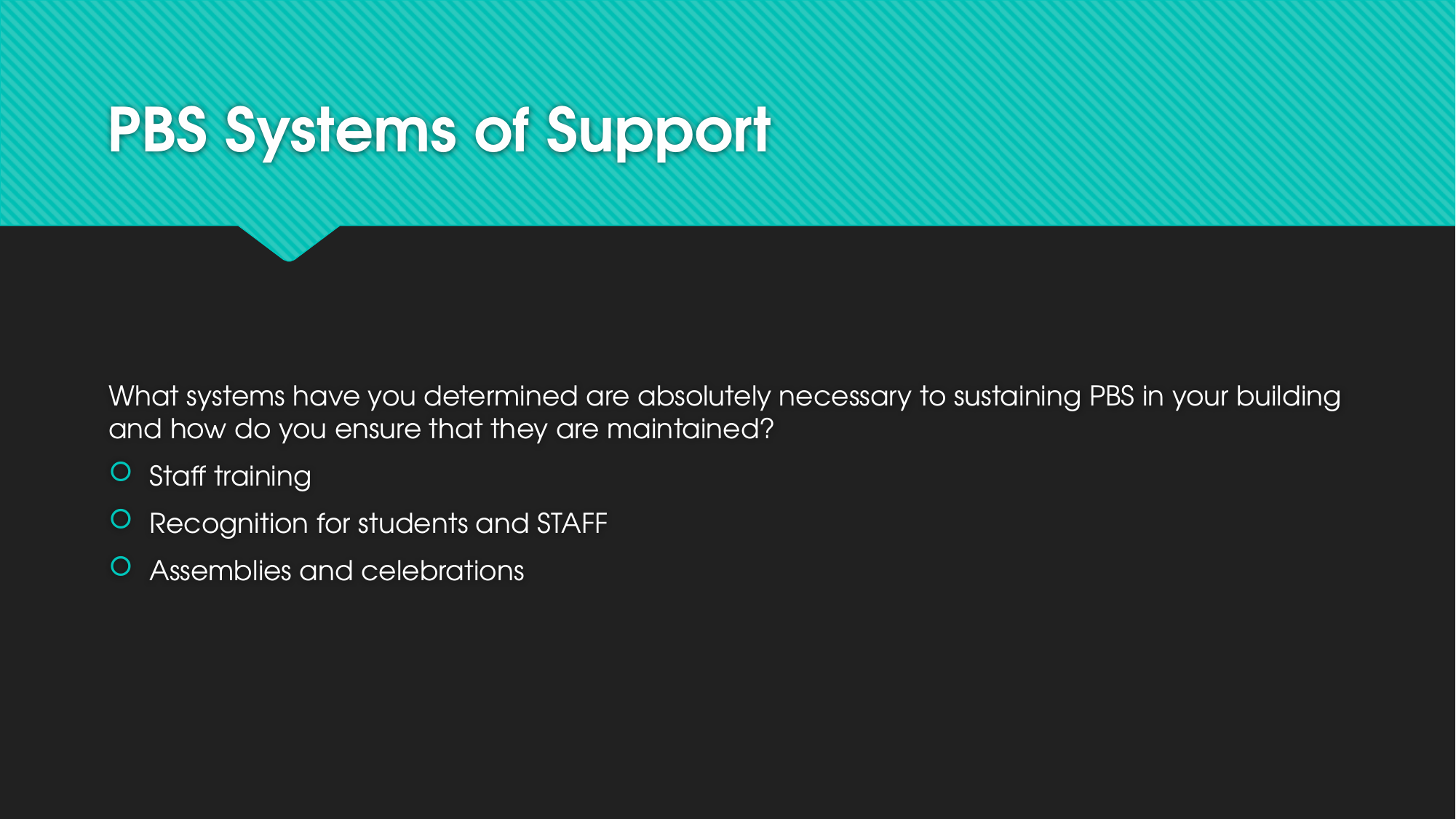

# PBS Systems of Support
What systems have you determined are absolutely necessary to sustaining PBS in your building and how do you ensure that they are maintained?
Staff training
Recognition for students and STAFF
Assemblies and celebrations